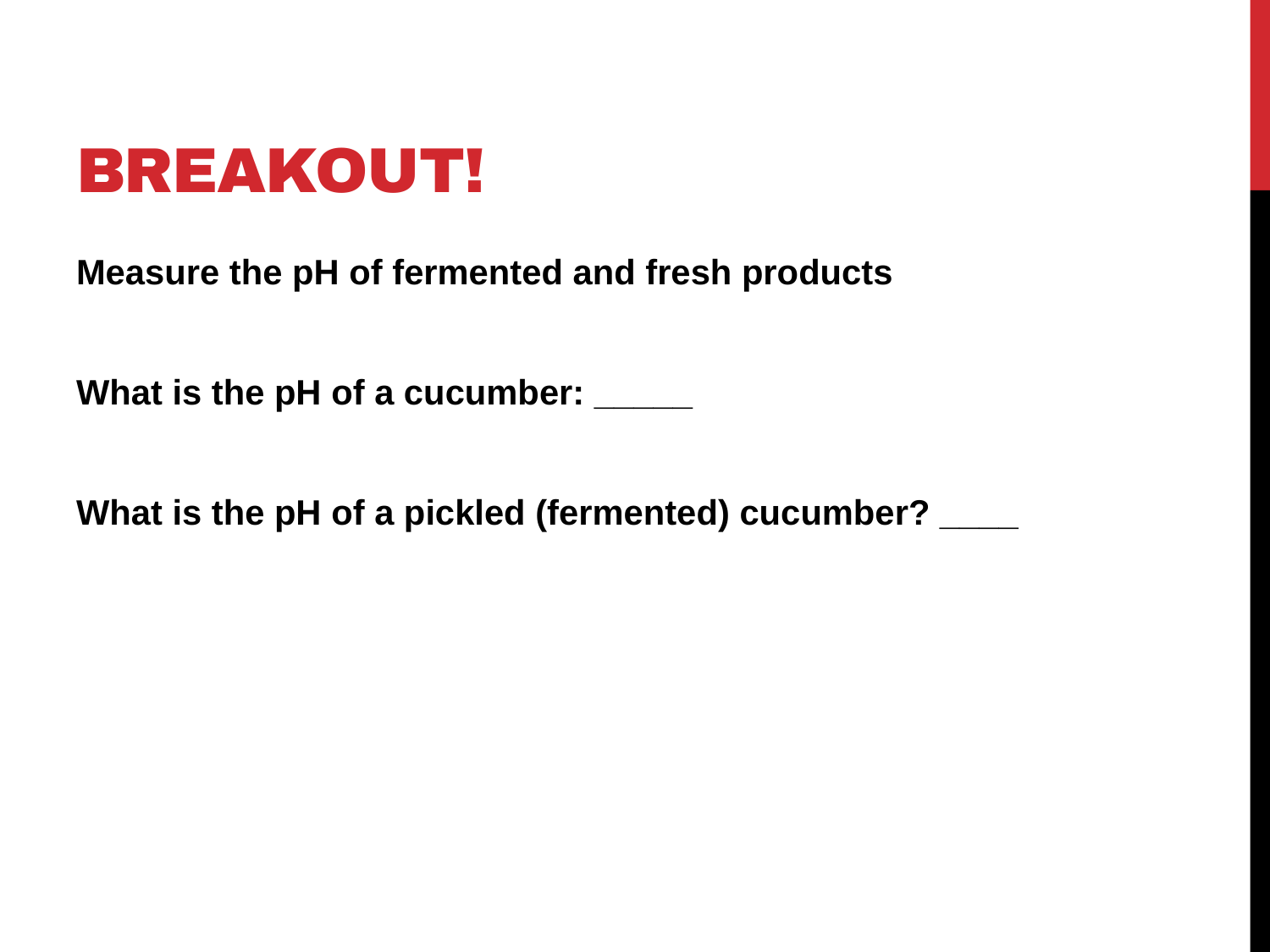

# Breakout!
Measure the pH of fermented and fresh products

What is the pH of a cucumber: _____

What is the pH of a pickled (fermented) cucumber? ____